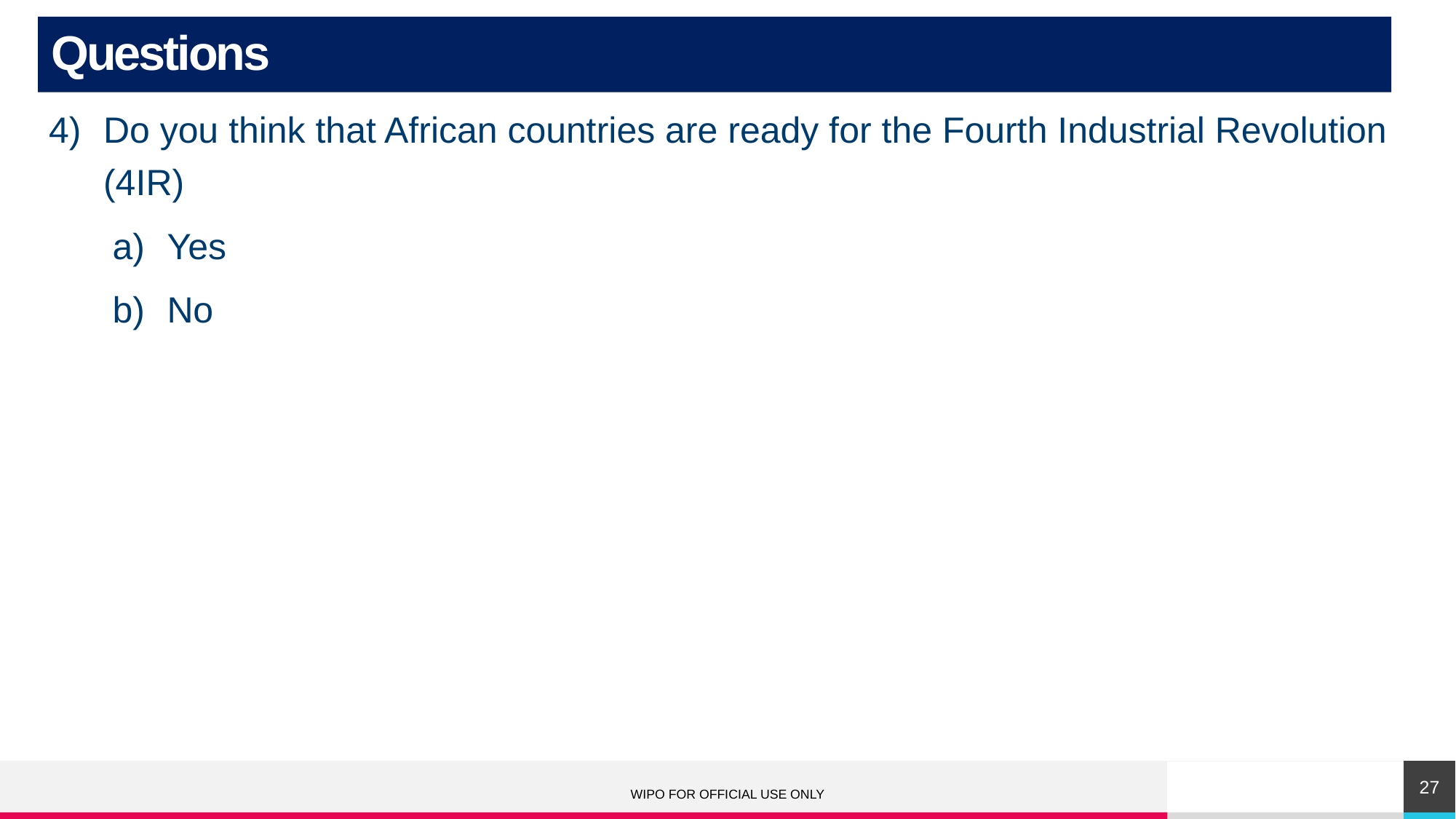

Questions
Summary and Concluding Remarks
Do you think that African countries are ready for the Fourth Industrial Revolution (4IR)
Yes
No
27